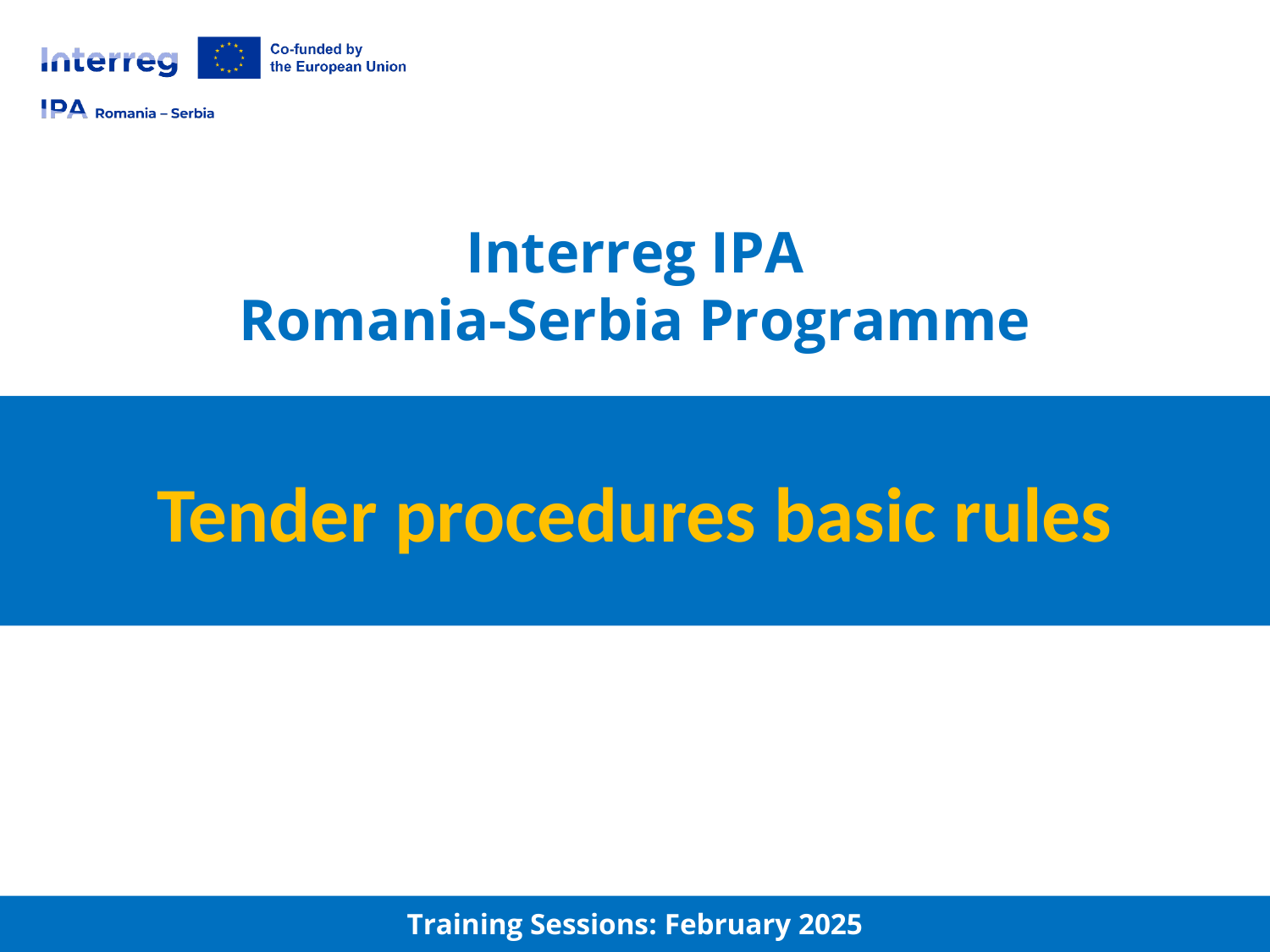

Interreg IPA
Romania-Serbia Programme
Tender procedures basic rules